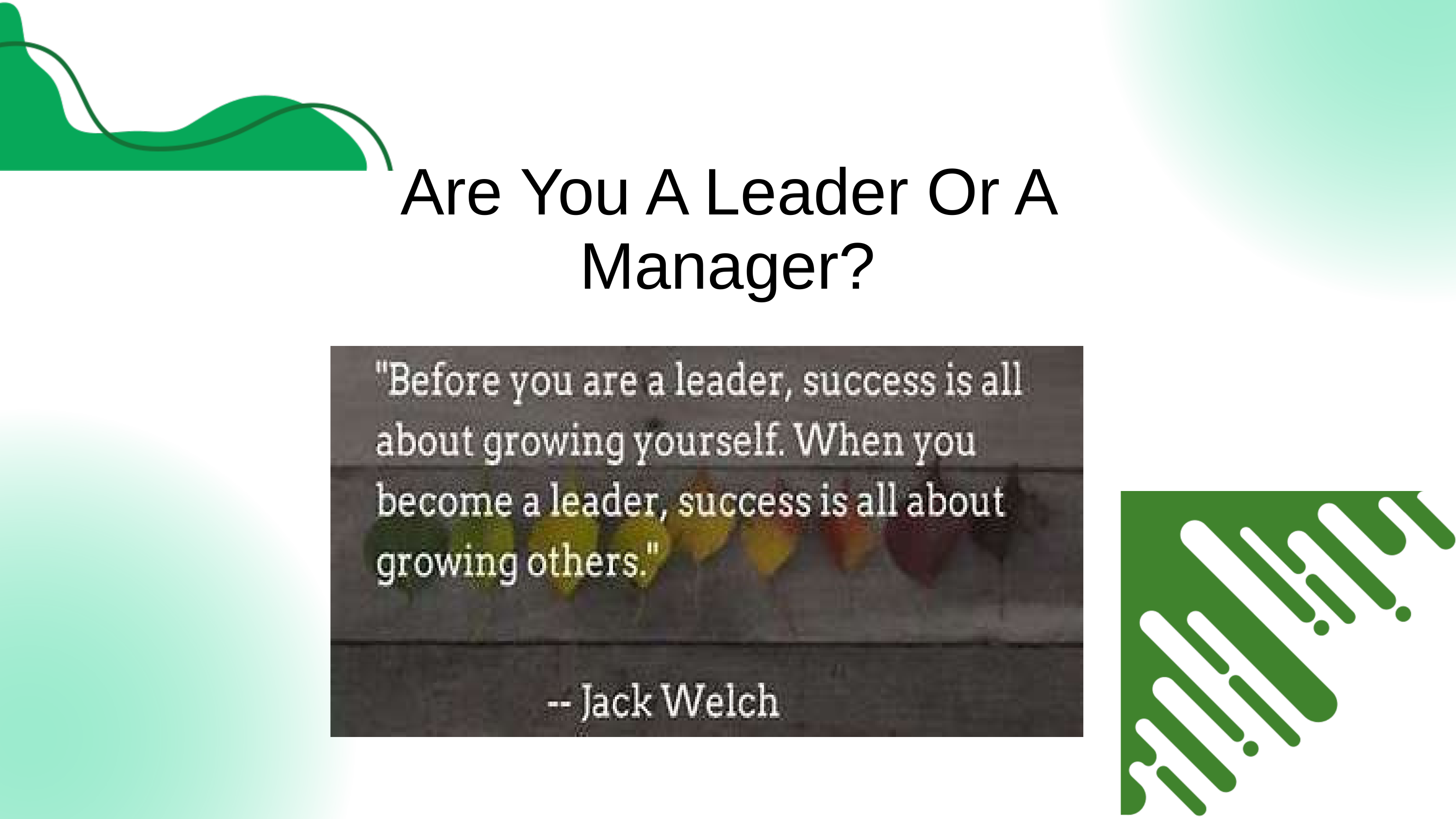

Are You A Leader Or A Manager?